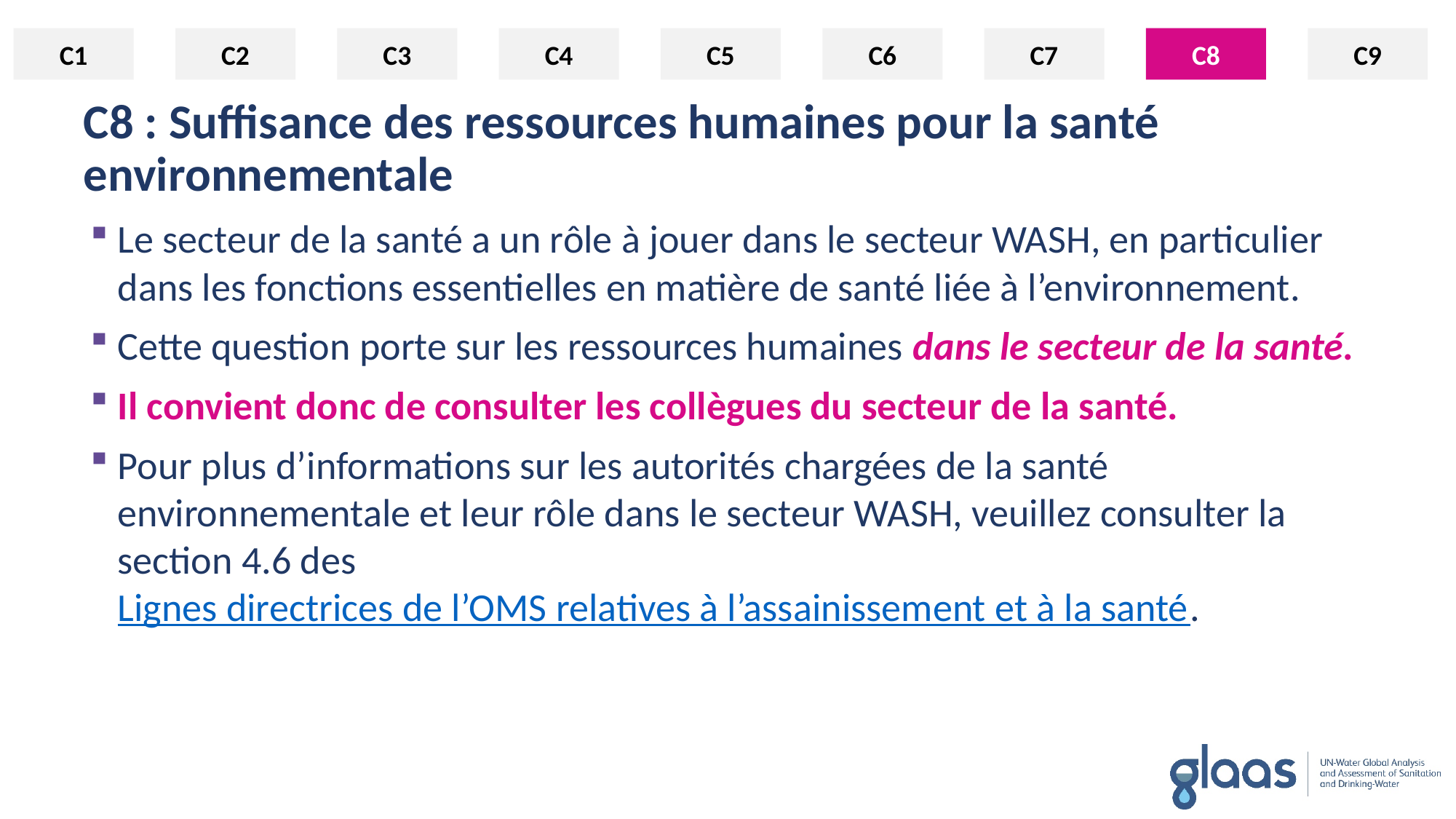

C1
C2
C3
C4
C5
C6
C7
C8
C9
C8
# C8 : Suffisance des ressources humaines pour la santé environnementale
Le secteur de la santé a un rôle à jouer dans le secteur WASH, en particulier dans les fonctions essentielles en matière de santé liée à l’environnement.
Cette question porte sur les ressources humaines dans le secteur de la santé.
Il convient donc de consulter les collègues du secteur de la santé.
Pour plus d’informations sur les autorités chargées de la santé environnementale et leur rôle dans le secteur WASH, veuillez consulter la section 4.6 des Lignes directrices de l’OMS relatives à l’assainissement et à la santé.